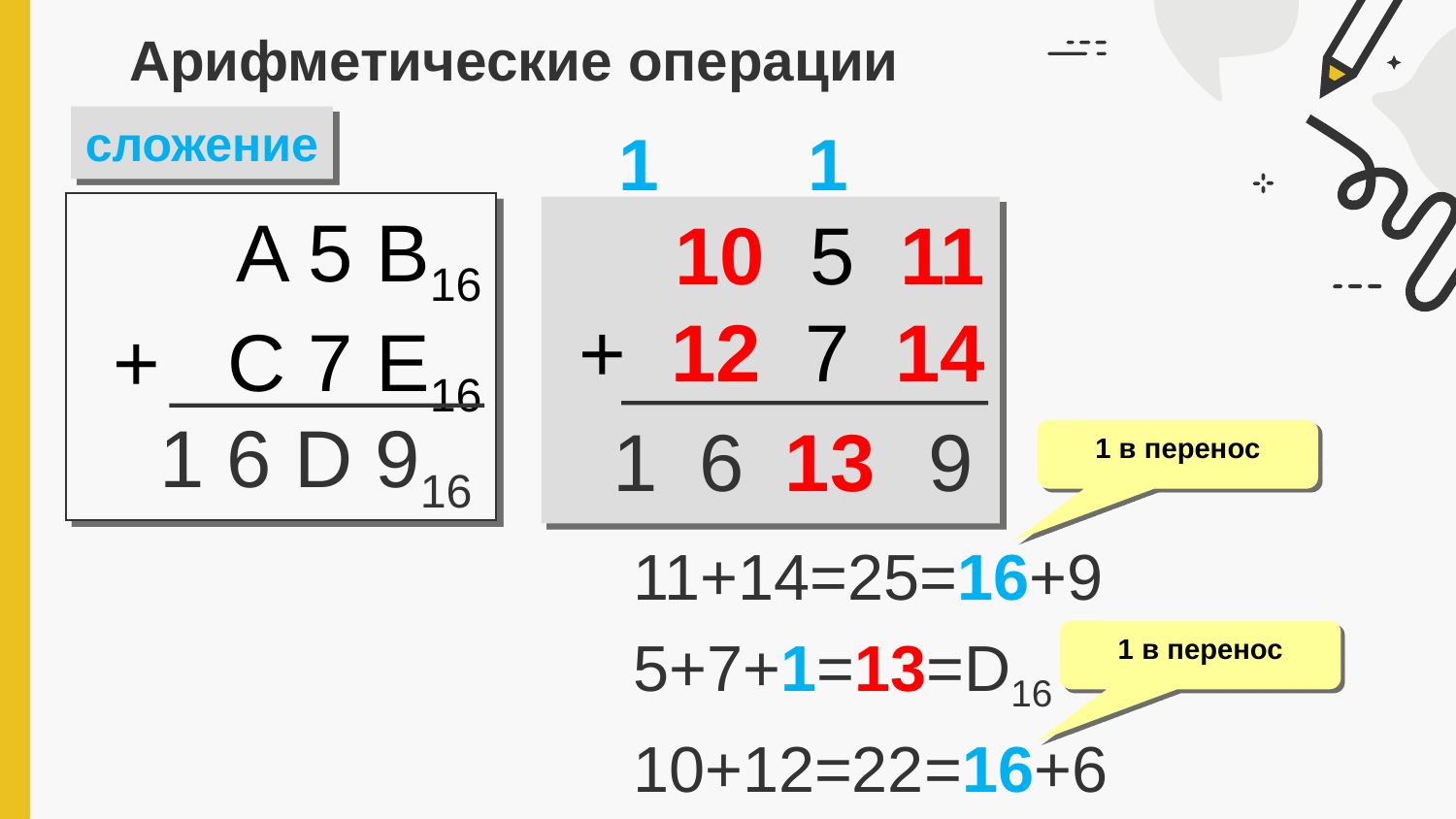

# Арифметические операции
сложение
1
1
A 5 B16
+   C 7 E16

10  5  11
+  12  7  14

1 6 D 916
1

6
13
9

1 в перенос
11+14=25=16+9
5+7+1=13=D16
10+12=22=16+6

1 в перенос
29